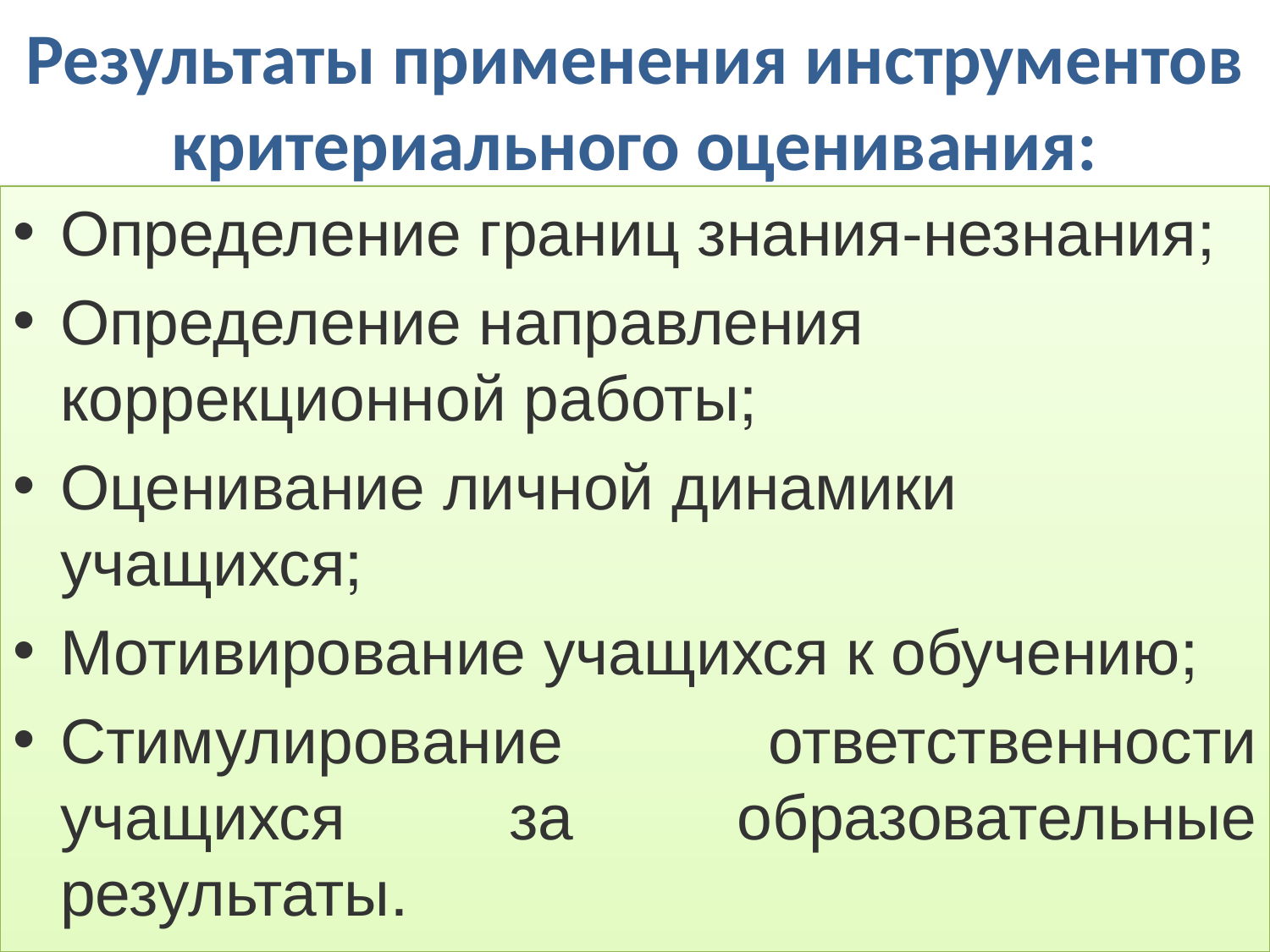

# Результаты применения инструментов критериального оценивания:
Определение границ знания-незнания;
Определение направления коррекционной работы;
Оценивание личной динамики учащихся;
Мотивирование учащихся к обучению;
Стимулирование ответственности учащихся за образовательные результаты.